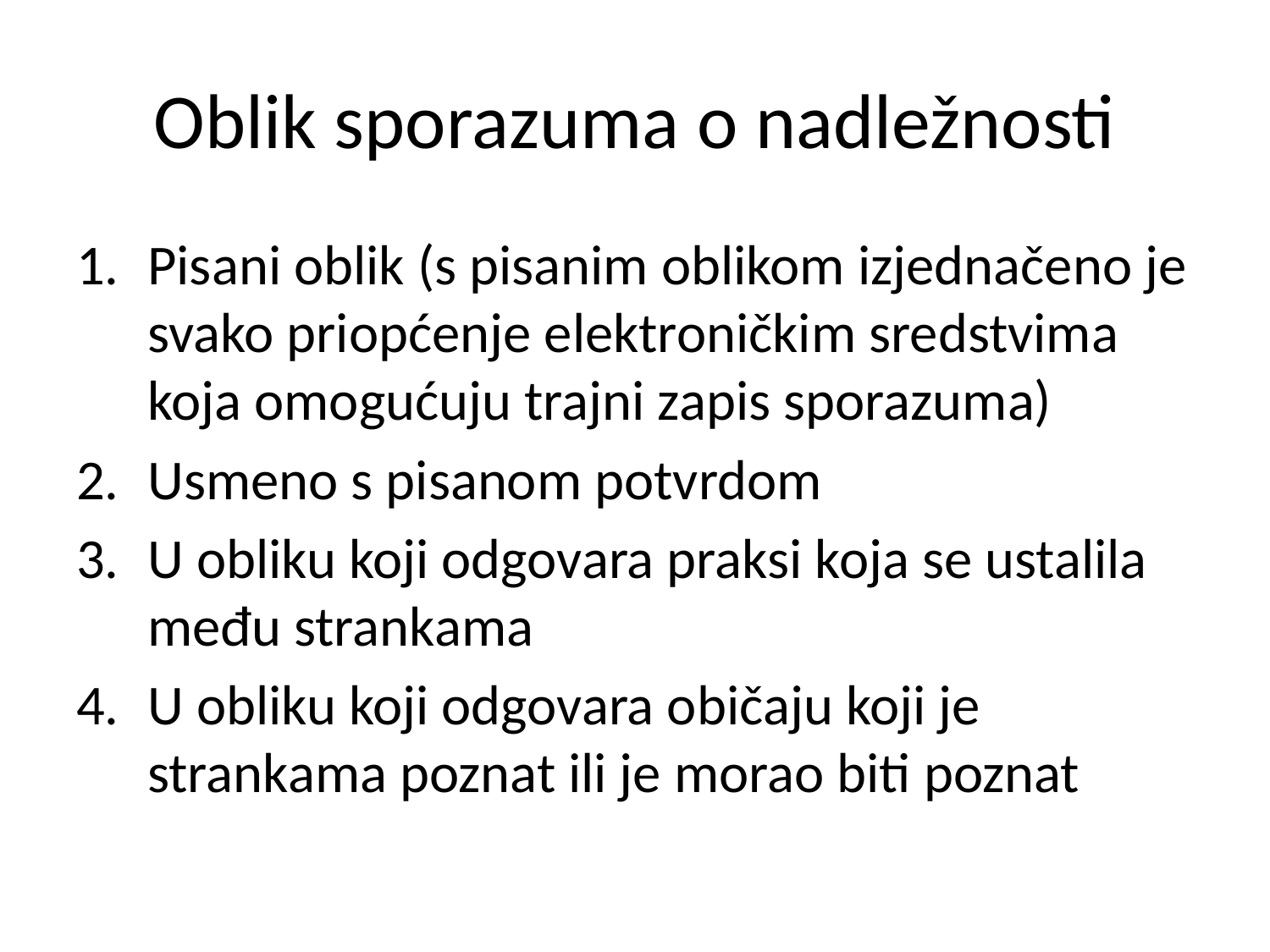

# Oblik sporazuma o nadležnosti
Pisani oblik (s pisanim oblikom izjednačeno je svako priopćenje elektroničkim sredstvima koja omogućuju trajni zapis sporazuma)
Usmeno s pisanom potvrdom
U obliku koji odgovara praksi koja se ustalila među strankama
U obliku koji odgovara običaju koji je strankama poznat ili je morao biti poznat